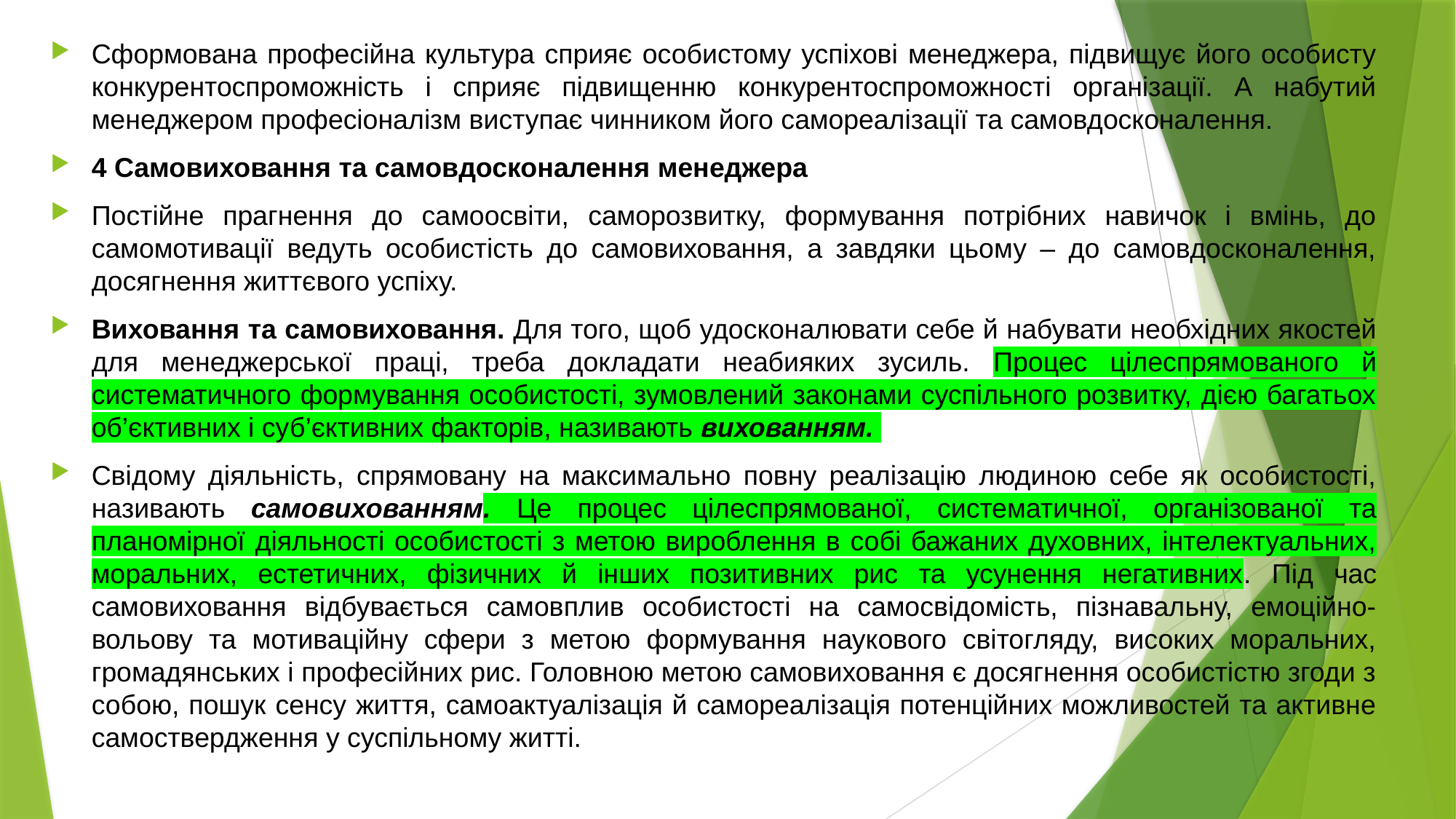

Сформована професійна культура сприяє особистому успіхові менеджера, підвищує його особисту конкурентоспроможність і сприяє підвищенню конкурентоспроможності організації. А набутий менеджером професіоналізм виступає чинником його самореалізації та самовдосконалення.
4 Самовиховання та самовдосконалення менеджера
Постійне прагнення до самоосвіти, саморозвитку, формування потрібних навичок і вмінь, до самомотивації ведуть особистість до самовиховання, а завдяки цьому – до самовдосконалення, досягнення життєвого успіху.
Виховання та самовиховання. Для того, щоб удосконалювати себе й набувати необхідних якостей для менеджерської праці, треба докладати неабияких зусиль. Процес цілеспрямованого й систематичного формування особистості, зумовлений законами суспільного розвитку, дією багатьох об’єктивних і суб’єктивних факторів, називають вихованням.
Свідому діяльність, спрямовану на максимально повну реалізацію людиною себе як особистості, називають самовихованням. Це процес цілеспрямованої, систематичної, організованої та планомірної діяльності особистості з метою вироблення в собі бажаних духовних, інтелектуальних, моральних, естетичних, фізичних й інших позитивних рис та усунення негативних. Під час самовиховання відбувається самовплив особистості на самосвідомість, пізнавальну, емоційно-вольову та мотиваційну сфери з метою формування наукового світогляду, високих моральних, громадянських і професійних рис. Головною метою самовиховання є досягнення особистістю згоди з собою, пошук сенсу життя, самоактуалізація й самореалізація потенційних можливостей та активне самоствердження у суспільному житті.